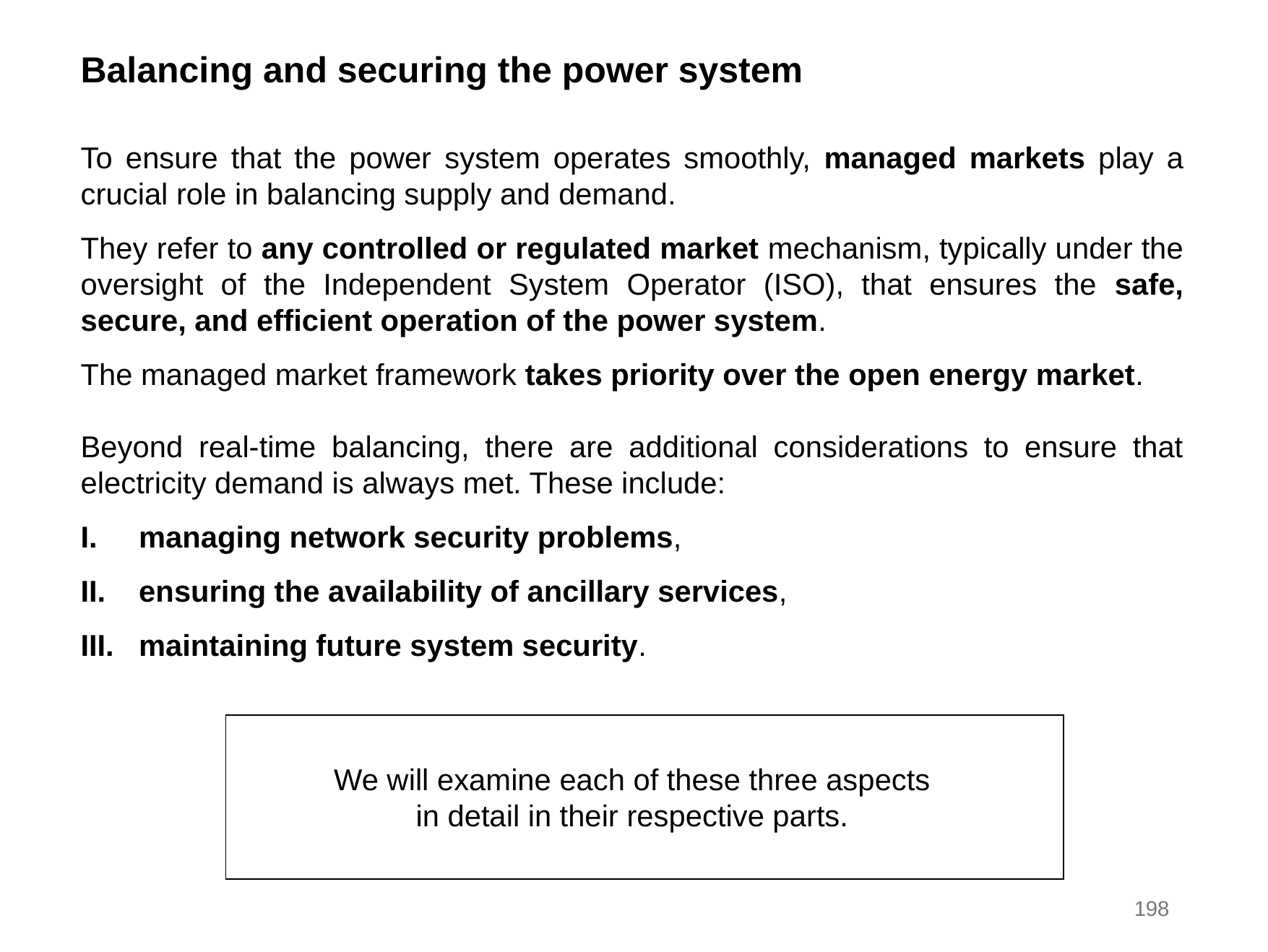

Balancing and securing the power system
To ensure that the power system operates smoothly, managed markets play a crucial role in balancing supply and demand.

They refer to any controlled or regulated market mechanism, typically under the oversight of the Independent System Operator (ISO), that ensures the safe, secure, and efficient operation of the power system.

The managed market framework takes priority over the open energy market.

Beyond real-time balancing, there are additional considerations to ensure that electricity demand is always met. These include:

I.     managing network security problems,

II.    ensuring the availability of ancillary services,

III.   maintaining future system security.

We will examine each of these three aspects in detail in their respective parts.
198